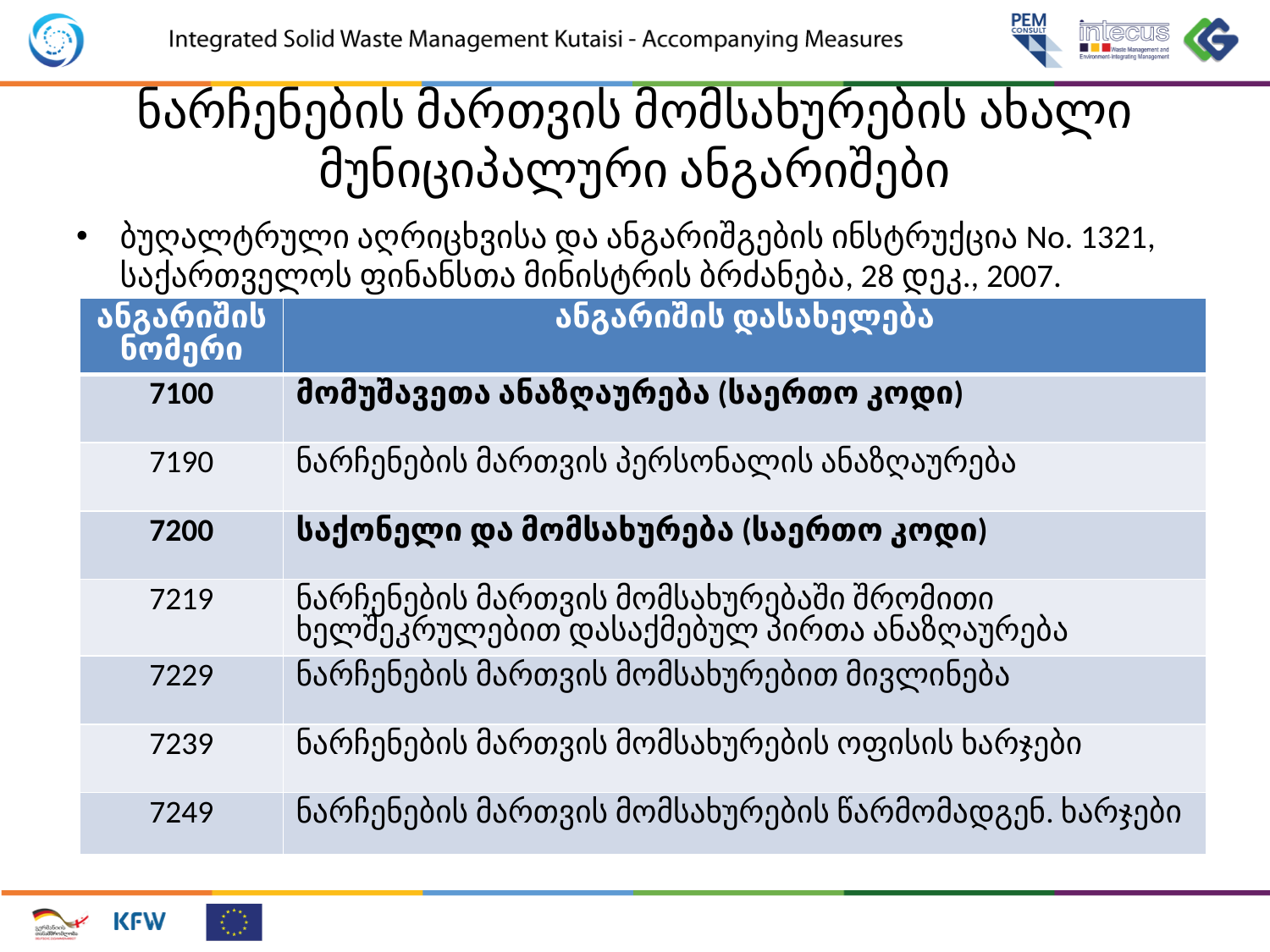

# ნარჩენების მართვის მომსახურების ახალი მუნიციპალური ანგარიშები
ბუღალტრული აღრიცხვისა და ანგარიშგების ინსტრუქცია No. 1321, საქართველოს ფინანსთა მინისტრის ბრძანება, 28 დეკ., 2007.
| ანგარიშის ნომერი | ანგარიშის დასახელება |
| --- | --- |
| 7100 | მომუშავეთა ანაზღაურება (საერთო კოდი) |
| 7190 | ნარჩენების მართვის პერსონალის ანაზღაურება |
| 7200 | საქონელი და მომსახურება (საერთო კოდი) |
| 7219 | ნარჩენების მართვის მომსახურებაში შრომითი ხელშეკრულებით დასაქმებულ პირთა ანაზღაურება |
| 7229 | ნარჩენების მართვის მომსახურებით მივლინება |
| 7239 | ნარჩენების მართვის მომსახურების ოფისის ხარჯები |
| 7249 | ნარჩენების მართვის მომსახურების წარმომადგენ. ხარჯები |